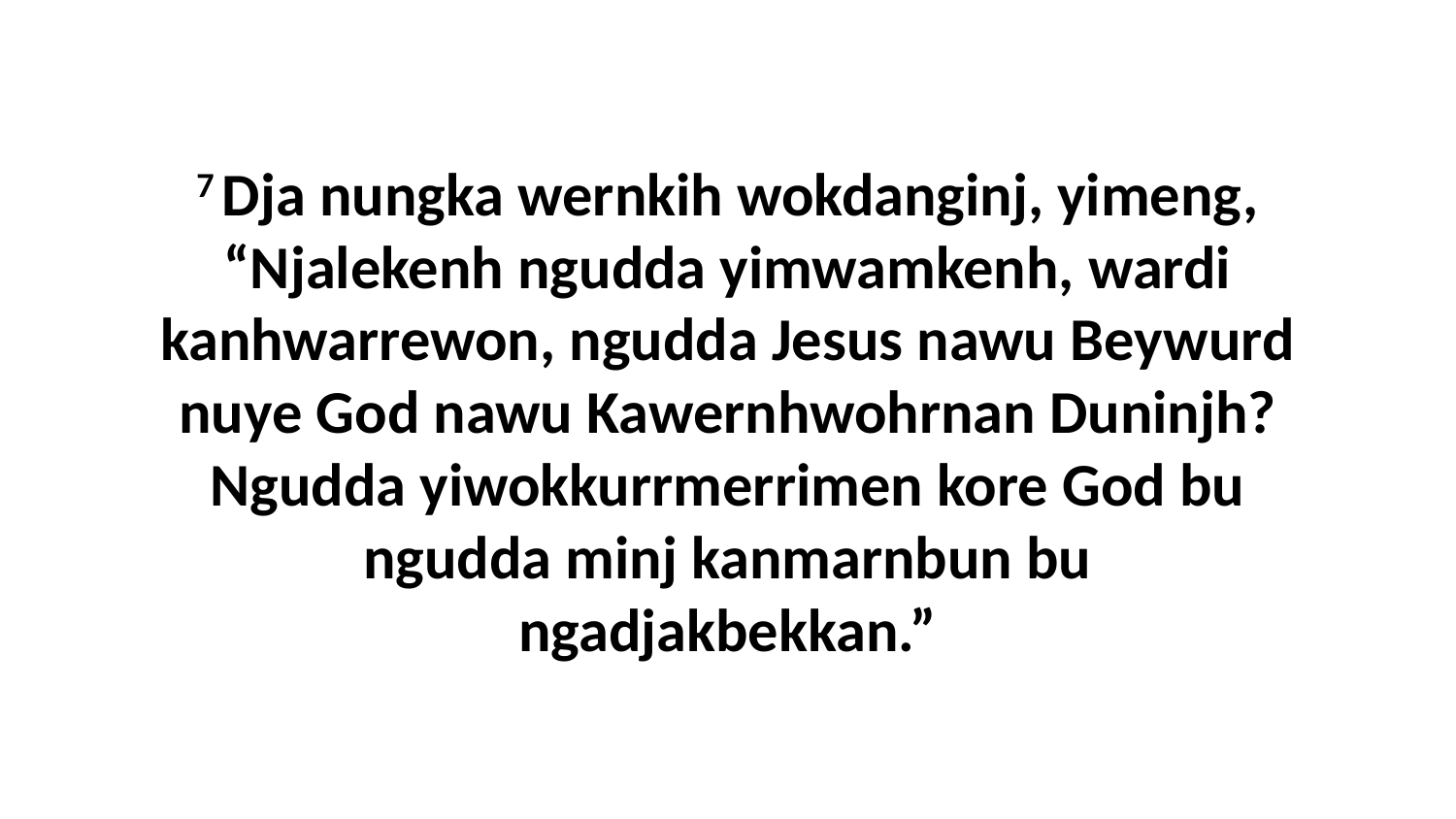

7 Dja nungka wernkih wokdanginj, yimeng, “Njalekenh ngudda yimwamkenh, wardi kanhwarrewon, ngudda Jesus nawu Beywurd nuye God nawu Kawernhwohrnan Duninjh? Ngudda yiwokkurrmerrimen kore God bu ngudda minj kanmarnbun bu ngadjakbekkan.”